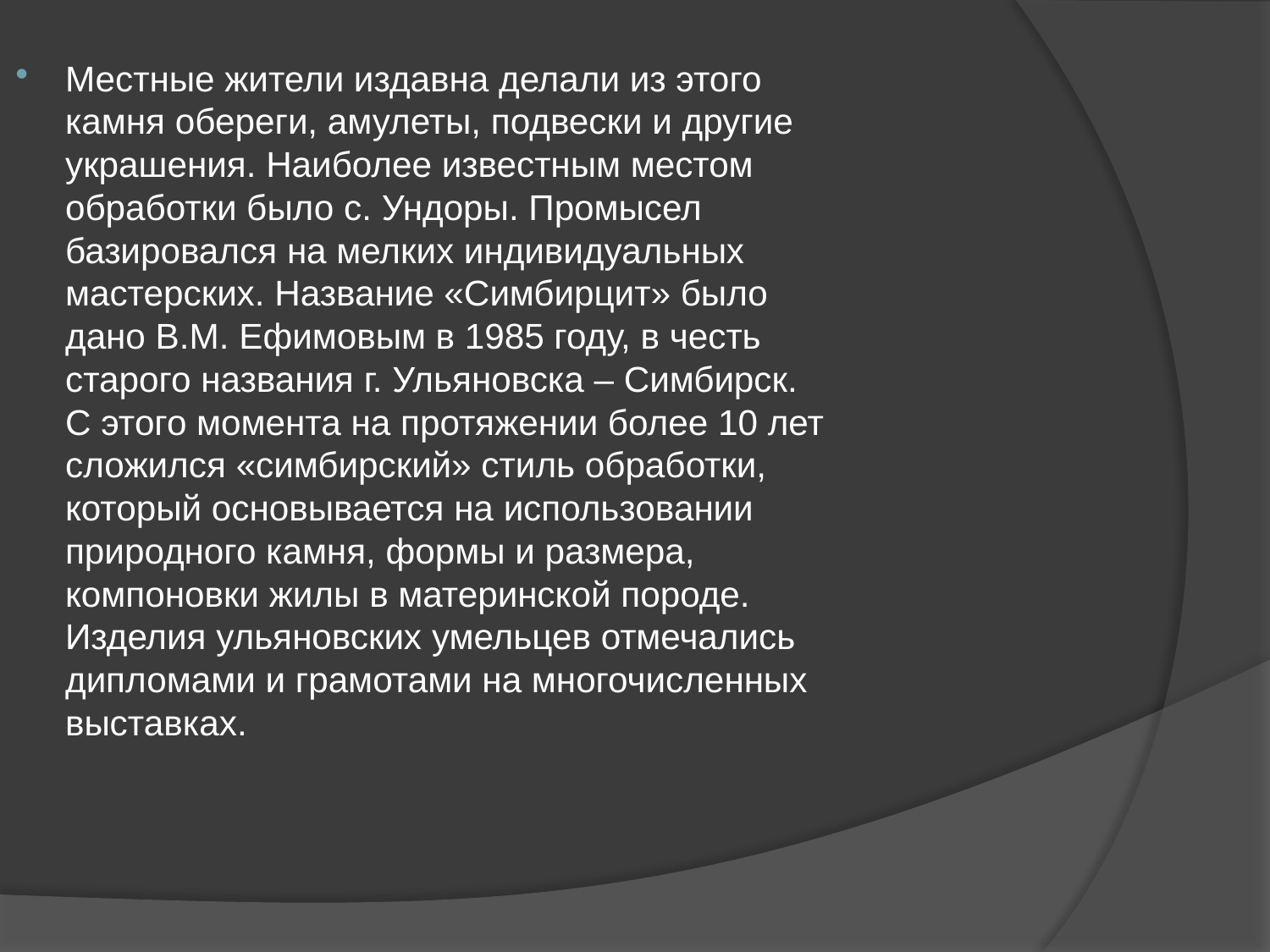

Местные жители издавна делали из этого камня обереги, амулеты, подвески и другие украшения. Наиболее известным местом обработки было с. Ундоры. Промысел базировался на мелких индивидуальных мастерских. Название «Симбирцит» было дано В.М. Ефимовым в 1985 году, в честь старого названия г. Ульяновска – Симбирск. С этого момента на протяжении более 10 лет сложился «симбирский» стиль обработки, который основывается на использовании природного камня, формы и размера, компоновки жилы в материнской породе. Изделия ульяновских умельцев отмечались дипломами и грамотами на многочисленных выставках.